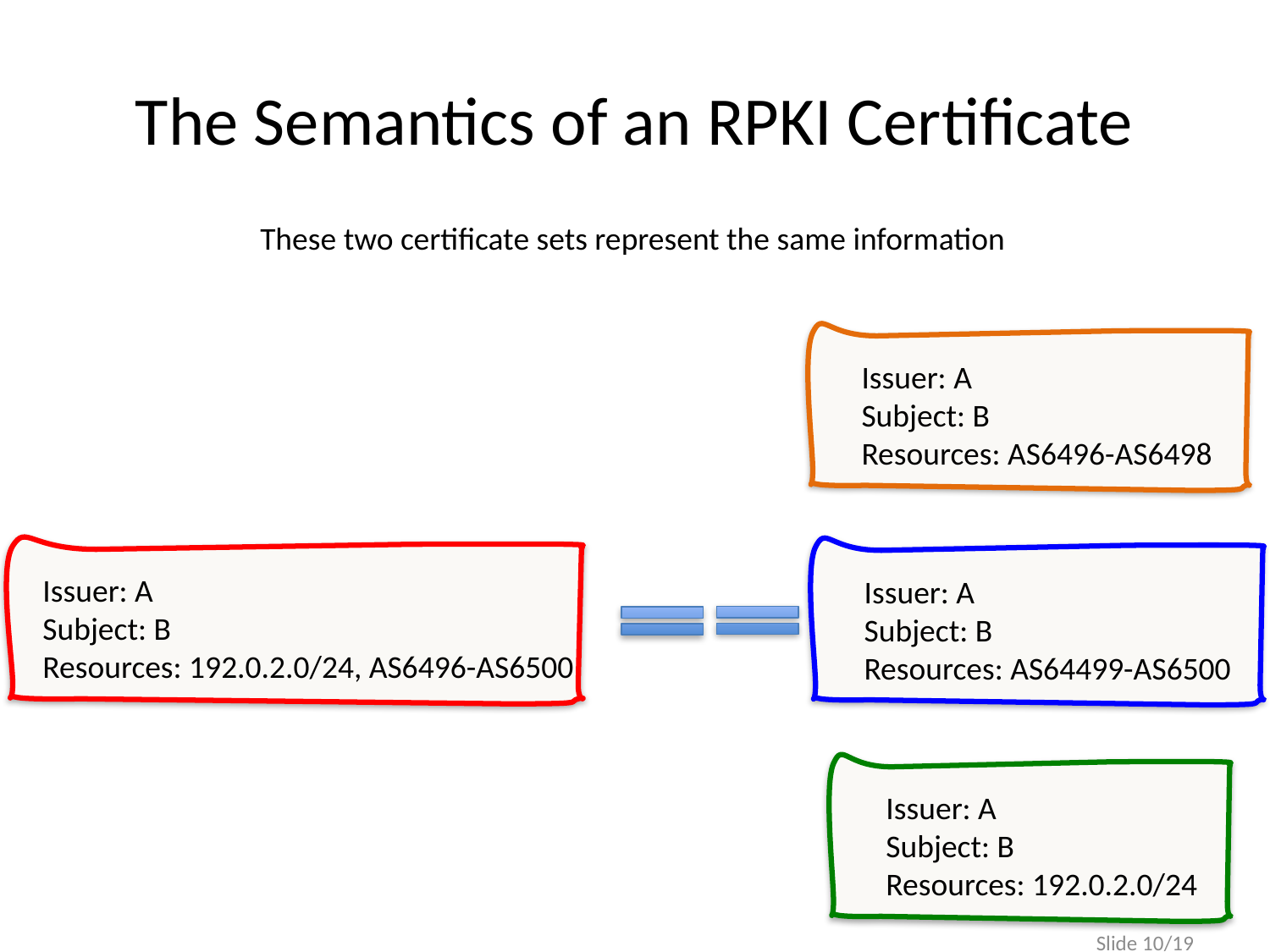

# The Semantics of an RPKI Certificate
These two certificate sets represent the same information

Issuer: A
Subject: B
Resources: AS6496-AS6498

Issuer: A
Subject: B
Resources: 192.0.2.0/24, AS6496-AS6500
Issuer: A
Subject: B
Resources: AS64499-AS6500

Issuer: A
Subject: B
Resources: 192.0.2.0/24
Slide 10/19